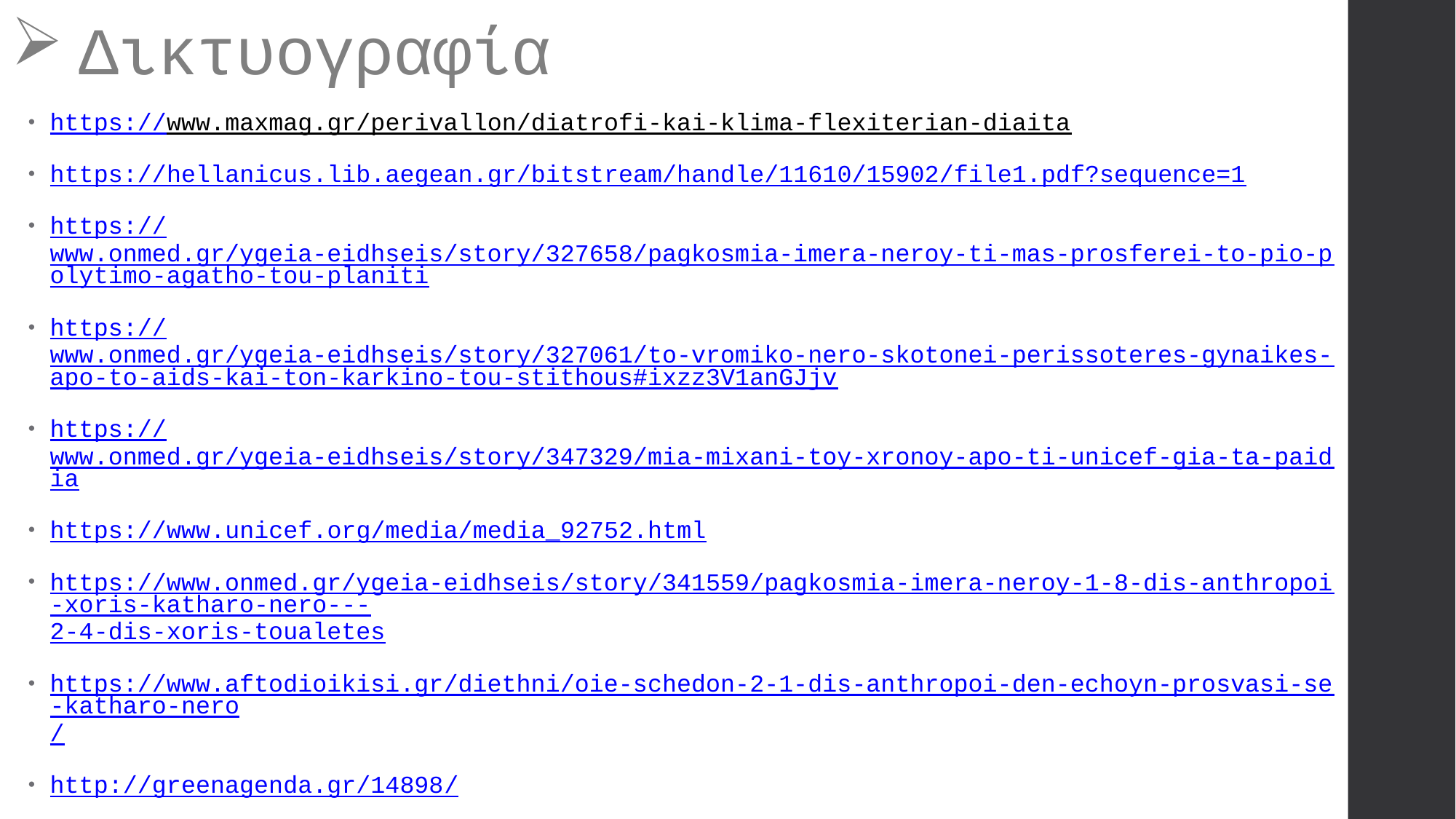

Δικτυογραφία
https://www.maxmag.gr/perivallon/diatrofi-kai-klima-flexiterian-diaita
https://hellanicus.lib.aegean.gr/bitstream/handle/11610/15902/file1.pdf?sequence=1
https://www.onmed.gr/ygeia-eidhseis/story/327658/pagkosmia-imera-neroy-ti-mas-prosferei-to-pio-polytimo-agatho-tou-planiti
https://www.onmed.gr/ygeia-eidhseis/story/327061/to-vromiko-nero-skotonei-perissoteres-gynaikes-apo-to-aids-kai-ton-karkino-tou-stithous#ixzz3V1anGJjv
https://www.onmed.gr/ygeia-eidhseis/story/347329/mia-mixani-toy-xronoy-apo-ti-unicef-gia-ta-paidia
https://www.unicef.org/media/media_92752.html
https://www.onmed.gr/ygeia-eidhseis/story/341559/pagkosmia-imera-neroy-1-8-dis-anthropoi-xoris-katharo-nero---2-4-dis-xoris-toualetes
https://www.aftodioikisi.gr/diethni/oie-schedon-2-1-dis-anthropoi-den-echoyn-prosvasi-se-katharo-nero/
http://greenagenda.gr/14898/